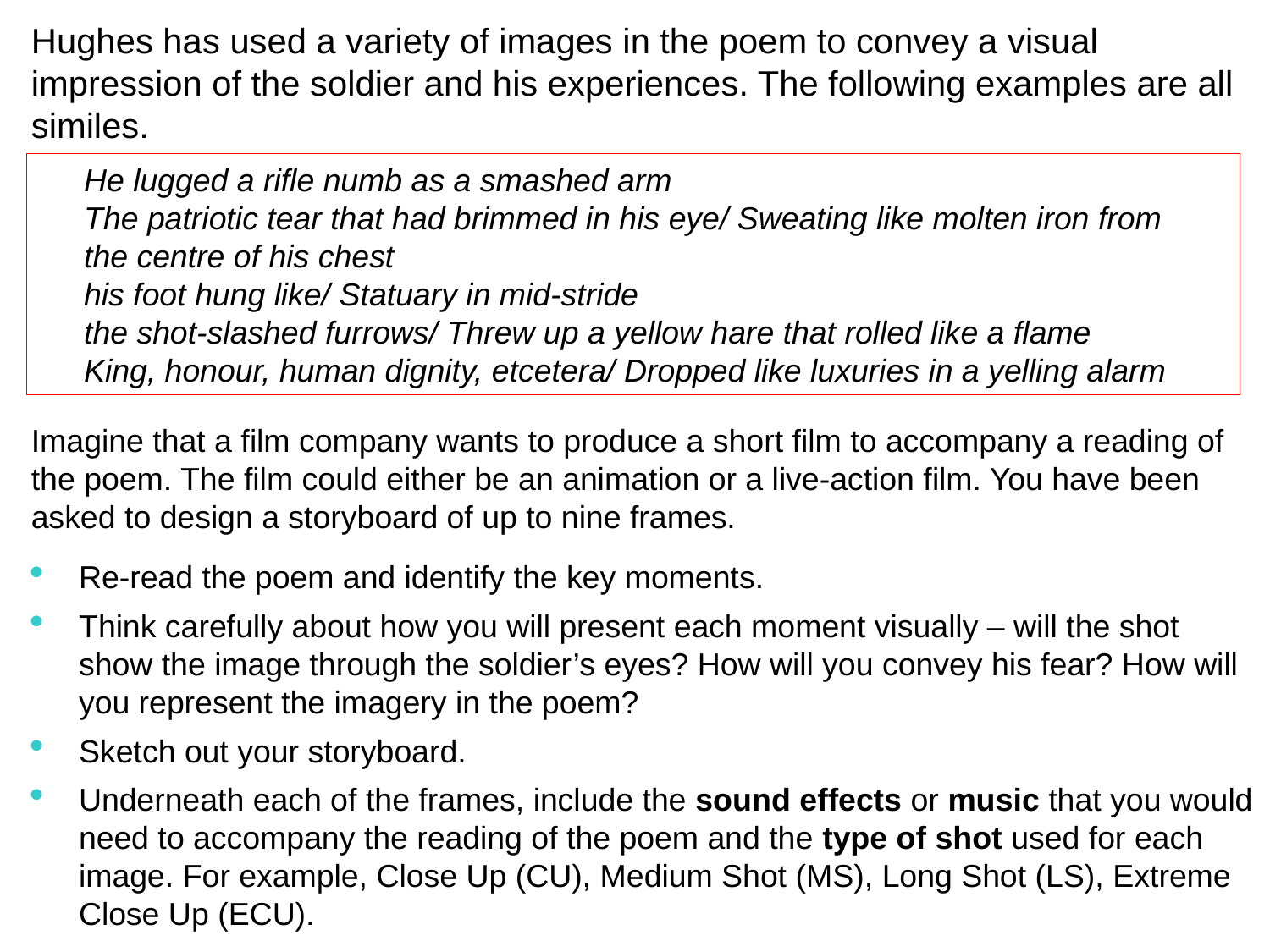

Hughes has used a variety of images in the poem to convey a visual impression of the soldier and his experiences. The following examples are all similes.
He lugged a rifle numb as a smashed arm
The patriotic tear that had brimmed in his eye/ Sweating like molten iron from the centre of his chest
his foot hung like/ Statuary in mid-stride
the shot-slashed furrows/ Threw up a yellow hare that rolled like a flame
King, honour, human dignity, etcetera/ Dropped like luxuries in a yelling alarm
Imagine that a film company wants to produce a short film to accompany a reading of the poem. The film could either be an animation or a live-action film. You have been asked to design a storyboard of up to nine frames.

Re-read the poem and identify the key moments.
Think carefully about how you will present each moment visually – will the shot show the image through the soldier’s eyes? How will you convey his fear? How will you represent the imagery in the poem?
Sketch out your storyboard.
Underneath each of the frames, include the sound effects or music that you would need to accompany the reading of the poem and the type of shot used for each image. For example, Close Up (CU), Medium Shot (MS), Long Shot (LS), Extreme Close Up (ECU).